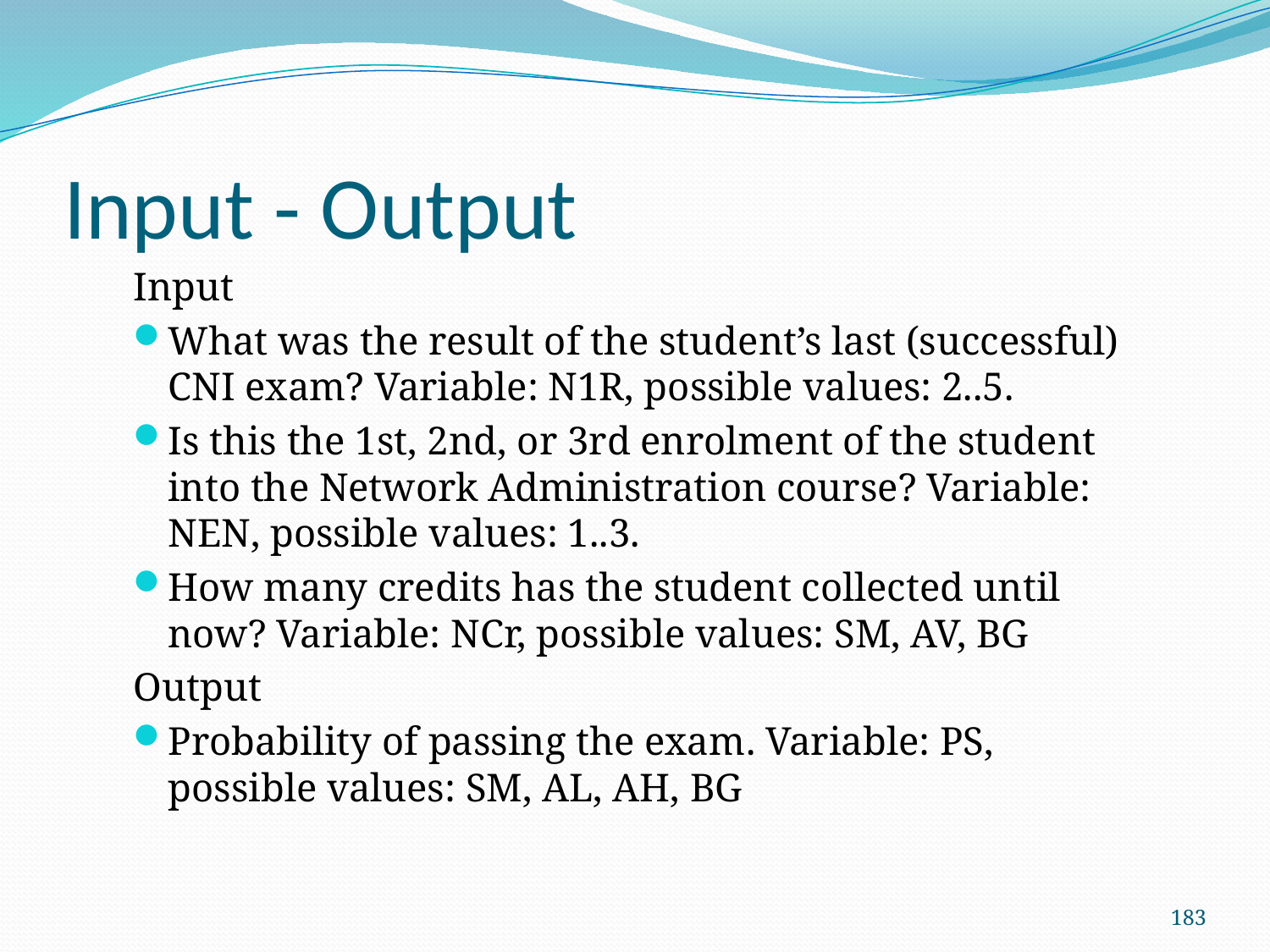

# Input - Output
Input
What was the result of the student’s last (successful) CNI exam? Variable: N1R, possible values: 2..5.
Is this the 1st, 2nd, or 3rd enrolment of the student into the Network Administration course? Variable: NEN, possible values: 1..3.
How many credits has the student collected until now? Variable: NCr, possible values: SM, AV, BG
Output
Probability of passing the exam. Variable: PS, possible values: SM, AL, AH, BG

183